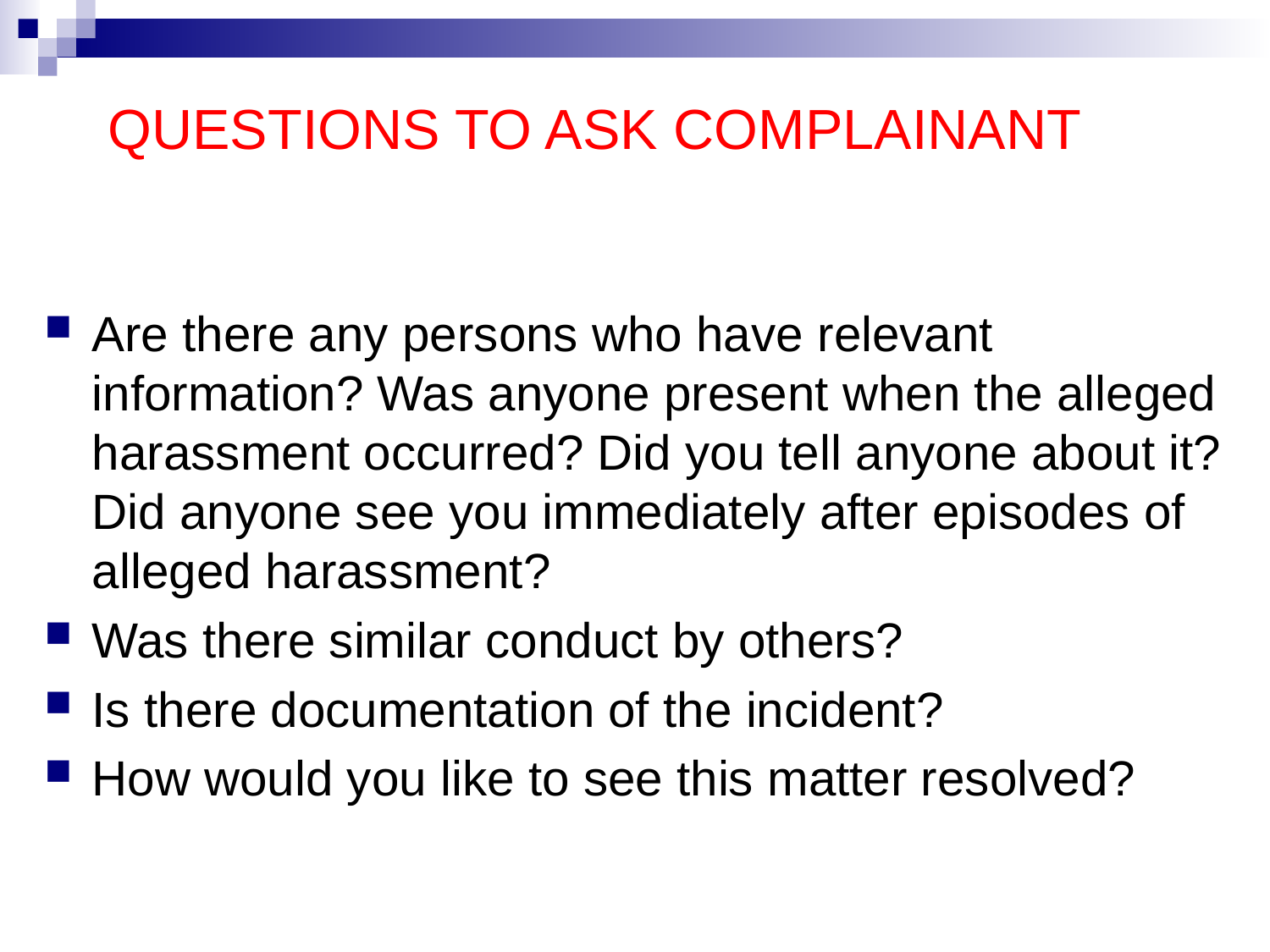

# QUESTIONS TO ASK COMPLAINANT
Are there any persons who have relevant information? Was anyone present when the alleged harassment occurred? Did you tell anyone about it? Did anyone see you immediately after episodes of alleged harassment?
Was there similar conduct by others?
Is there documentation of the incident?
How would you like to see this matter resolved?